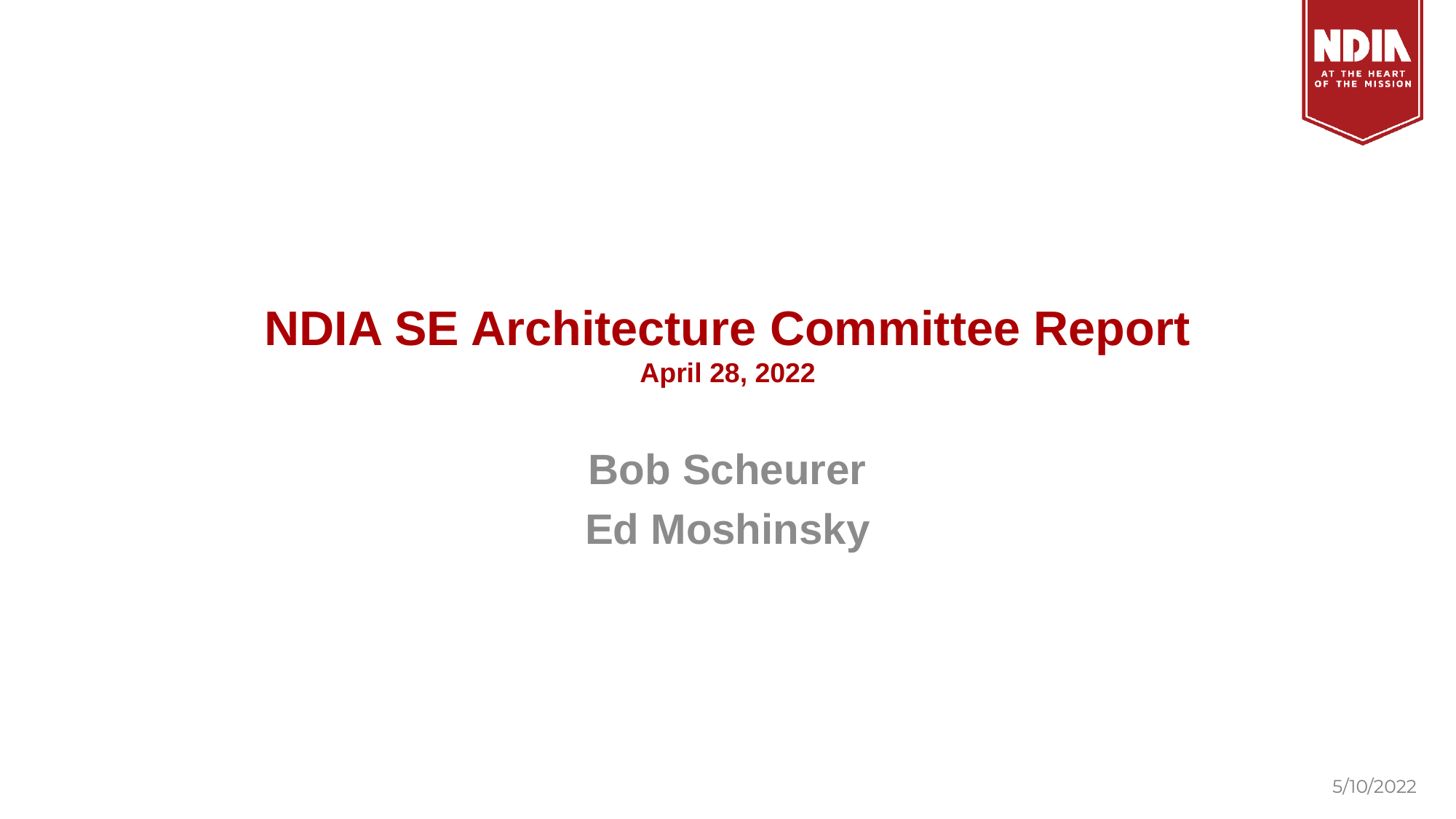

# NDIA SE Architecture Committee Report April 28, 2022
Bob Scheurer
Ed Moshinsky
5/10/2022